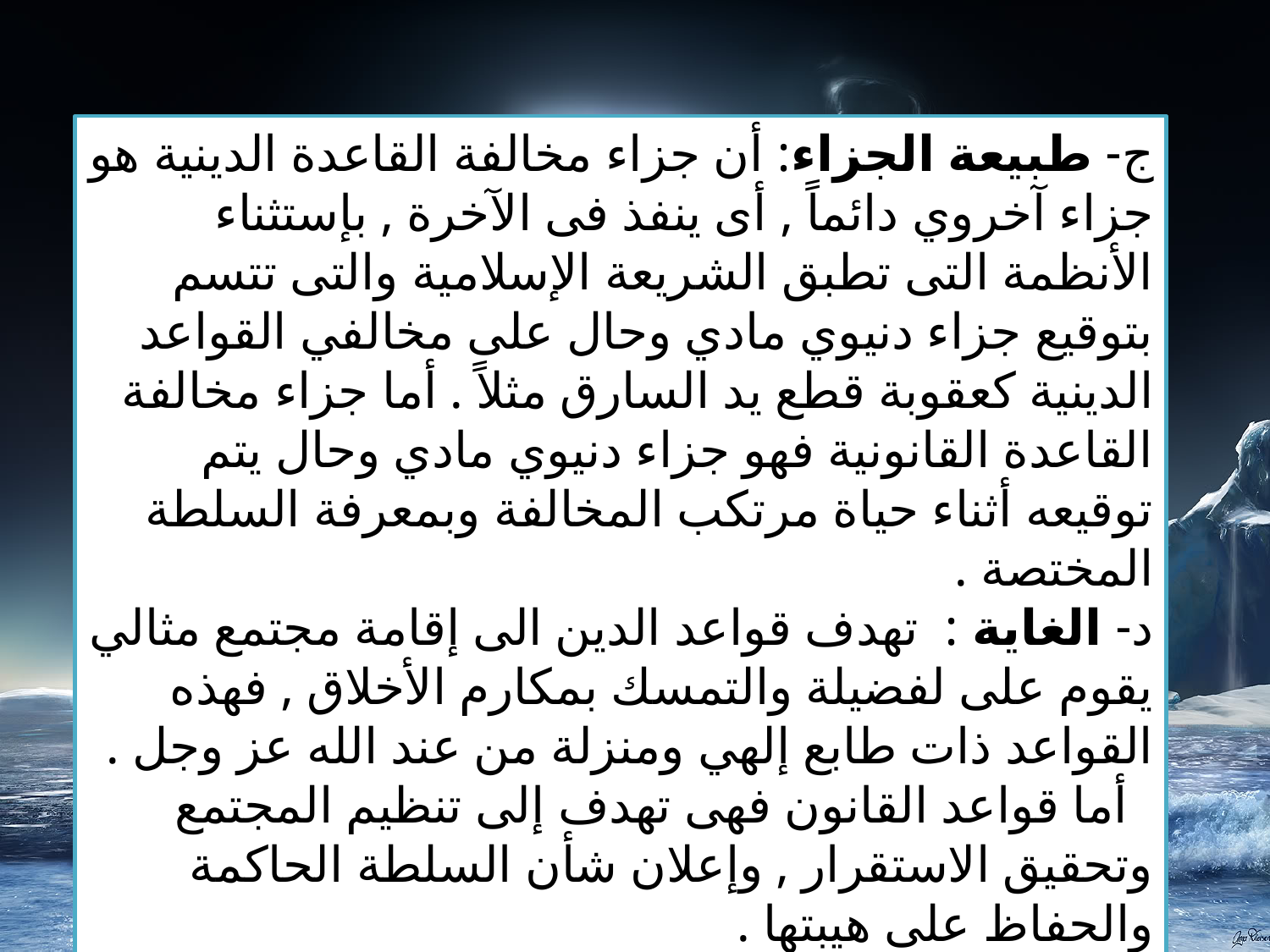

ج- طبيعة الجزاء: أن جزاء مخالفة القاعدة الدينية هو جزاء آخروي دائماً , أى ينفذ فى الآخرة , بإستثناء الأنظمة التى تطبق الشريعة الإسلامية والتى تتسم بتوقيع جزاء دنيوي مادي وحال على مخالفي القواعد الدينية كعقوبة قطع يد السارق مثلاً . أما جزاء مخالفة القاعدة القانونية فهو جزاء دنيوي مادي وحال يتم توقيعه أثناء حياة مرتكب المخالفة وبمعرفة السلطة المختصة .
د- الغاية :  تهدف قواعد الدين الى إقامة مجتمع مثالي يقوم على لفضيلة والتمسك بمكارم الأخلاق , فهذه القواعد ذات طابع إلهي ومنزلة من عند الله عز وجل .
  أما قواعد القانون فهى تهدف إلى تنظيم المجتمع وتحقيق الاستقرار , وإعلان شأن السلطة الحاكمة والحفاظ على هيبتها .